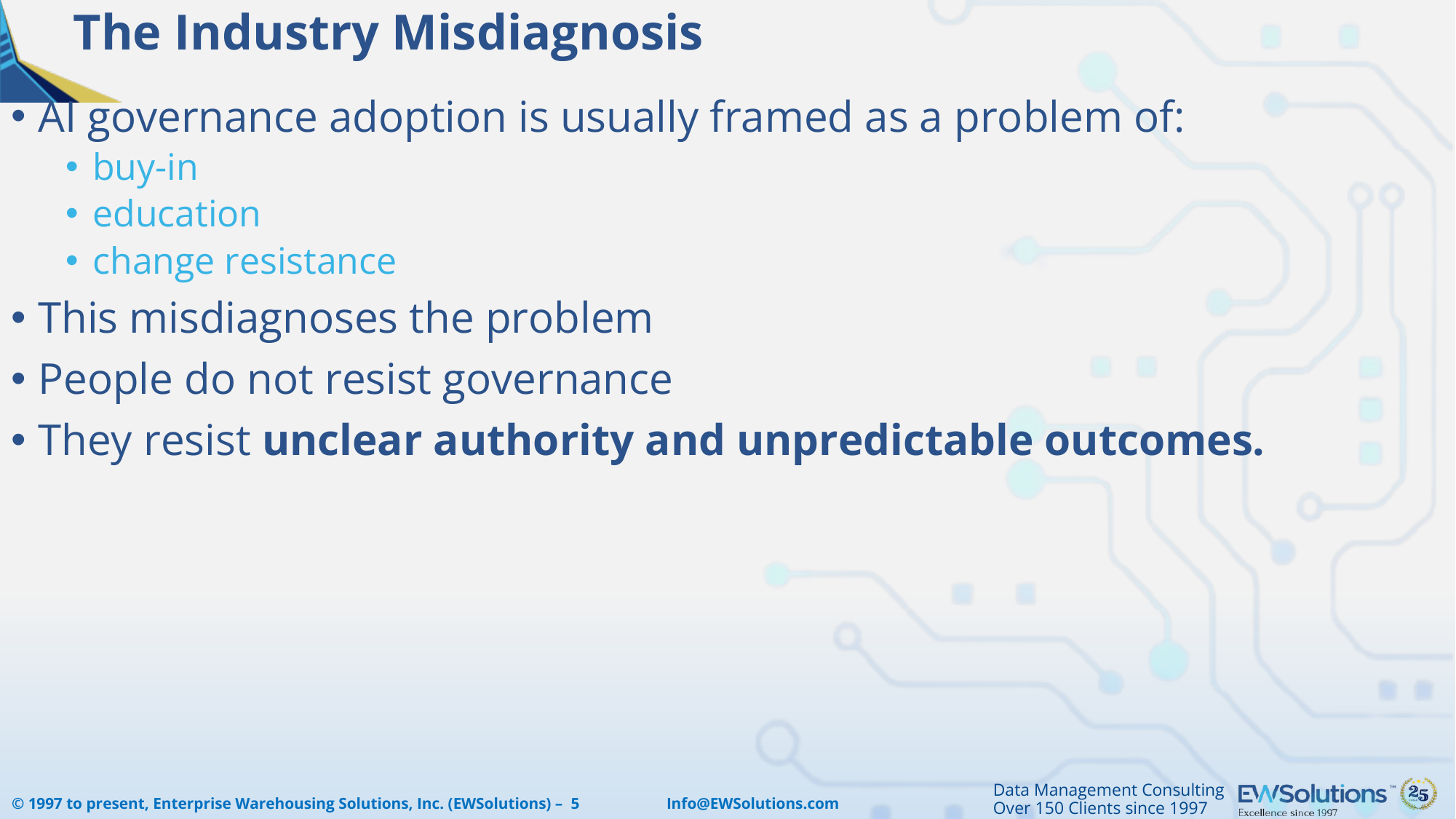

# The Industry Misdiagnosis
AI governance adoption is usually framed as a problem of:
buy-in
education
change resistance
This misdiagnoses the problem
People do not resist governance
They resist unclear authority and unpredictable outcomes.